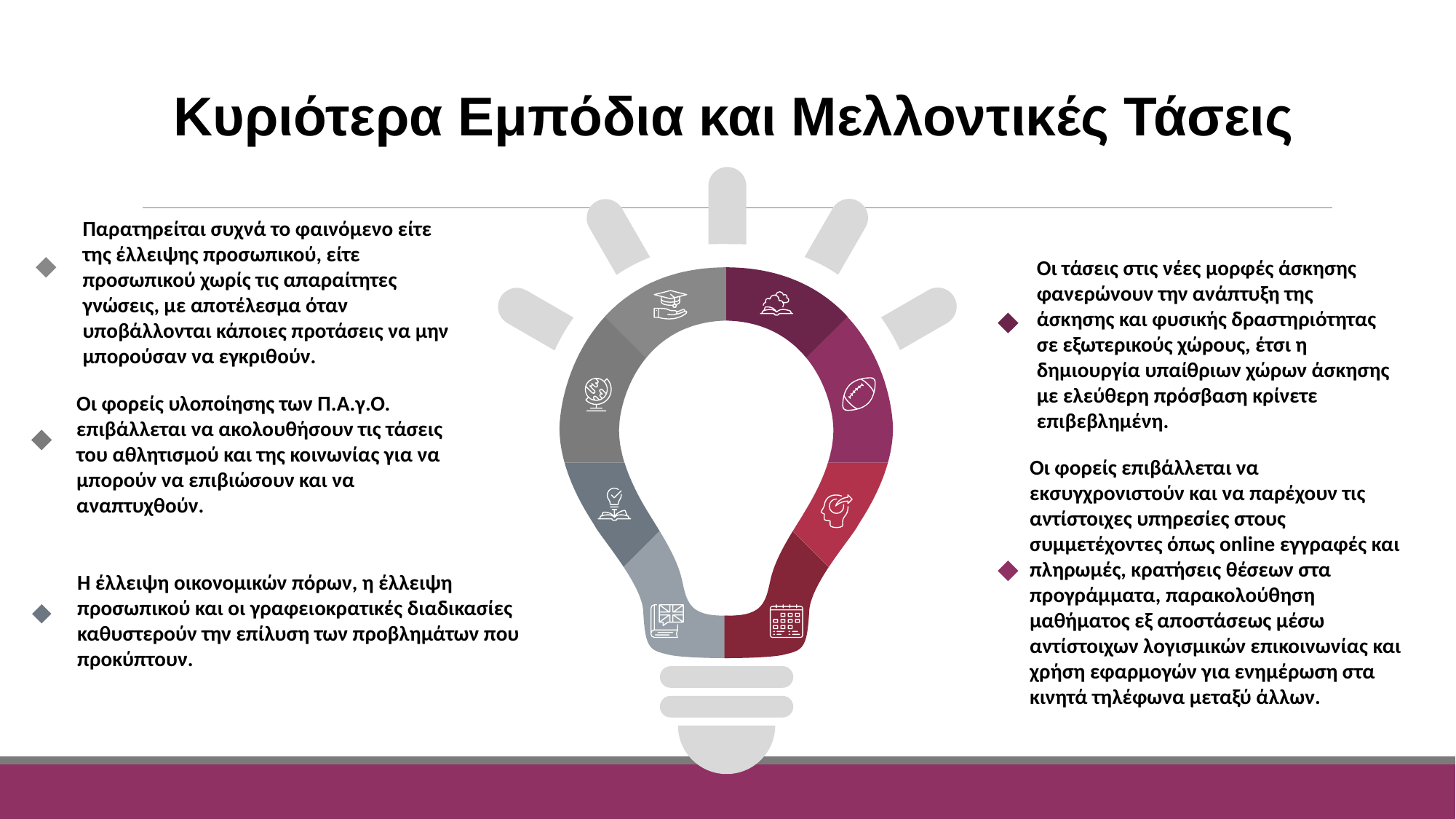

Κυριότερα Εμπόδια και Μελλοντικές Τάσεις

Παρατηρείται συχνά το φαινόμενο είτε της έλλειψης προσωπικού, είτε προσωπικού χωρίς τις απαραίτητες γνώσεις, με αποτέλεσμα όταν υποβάλλονται κάποιες προτάσεις να μην μπορούσαν να εγκριθούν.
Οι τάσεις στις νέες μορφές άσκησης φανερώνουν την ανάπτυξη της άσκησης και φυσικής δραστηριότητας σε εξωτερικούς χώρους, έτσι η δημιουργία υπαίθριων χώρων άσκησης με ελεύθερη πρόσβαση κρίνετε επιβεβλημένη.

Οι φορείς υλοποίησης των Π.Α.γ.Ο. επιβάλλεται να ακολουθήσουν τις τάσεις του αθλητισμού και της κοινωνίας για να μπορούν να επιβιώσουν και να αναπτυχθούν.

Οι φορείς επιβάλλεται να εκσυγχρονιστούν και να παρέχουν τις αντίστοιχες υπηρεσίες στους συμμετέχοντες όπως online εγγραφές και πληρωμές, κρατήσεις θέσεων στα προγράμματα, παρακολούθηση μαθήματος εξ αποστάσεως μέσω αντίστοιχων λογισμικών επικοινωνίας και χρήση εφαρμογών για ενημέρωση στα κινητά τηλέφωνα μεταξύ άλλων.

Η έλλειψη οικονομικών πόρων, η έλλειψη προσωπικού και οι γραφειοκρατικές διαδικασίες καθυστερούν την επίλυση των προβλημάτων που προκύπτουν.